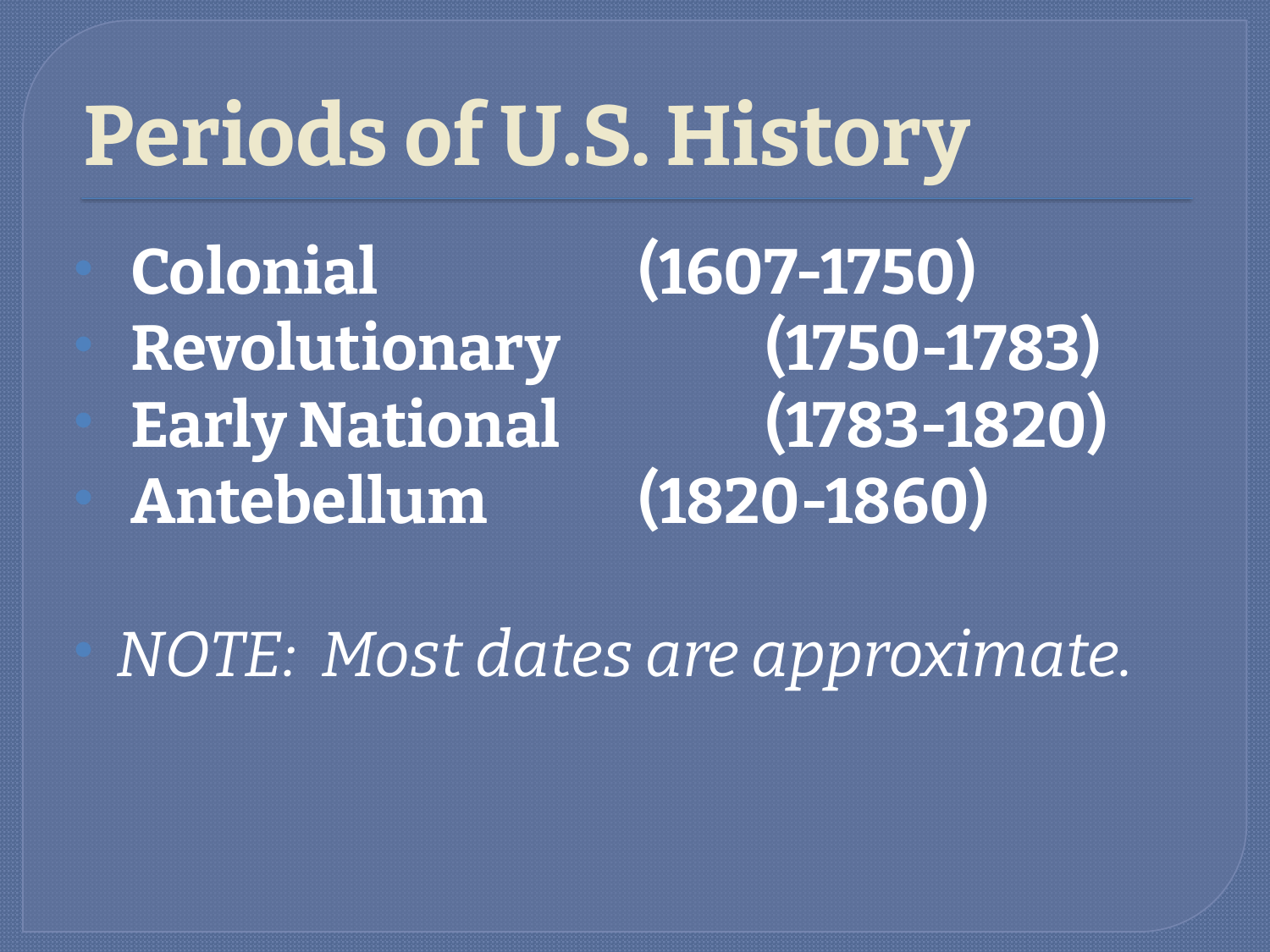

# Periods of U.S. History
Colonial			(1607-1750)
Revolutionary		(1750-1783)
Early National		(1783-1820)
Antebellum		(1820-1860)

NOTE:  Most dates are approximate.